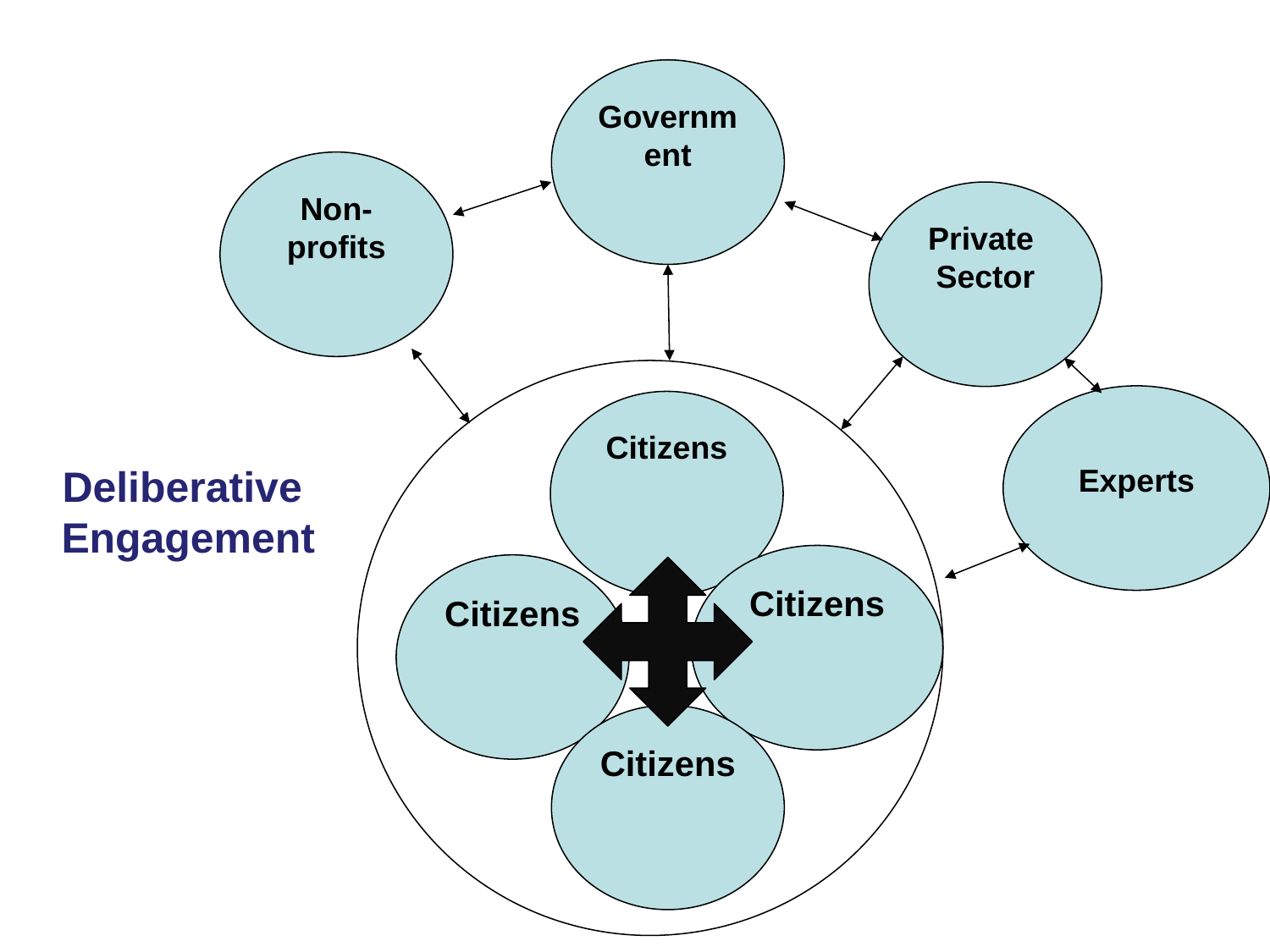

Government
Non-profits
Private
Sector

Experts
Citizens
Citizens
Citizens

Citizens
Deliberative
Engagement